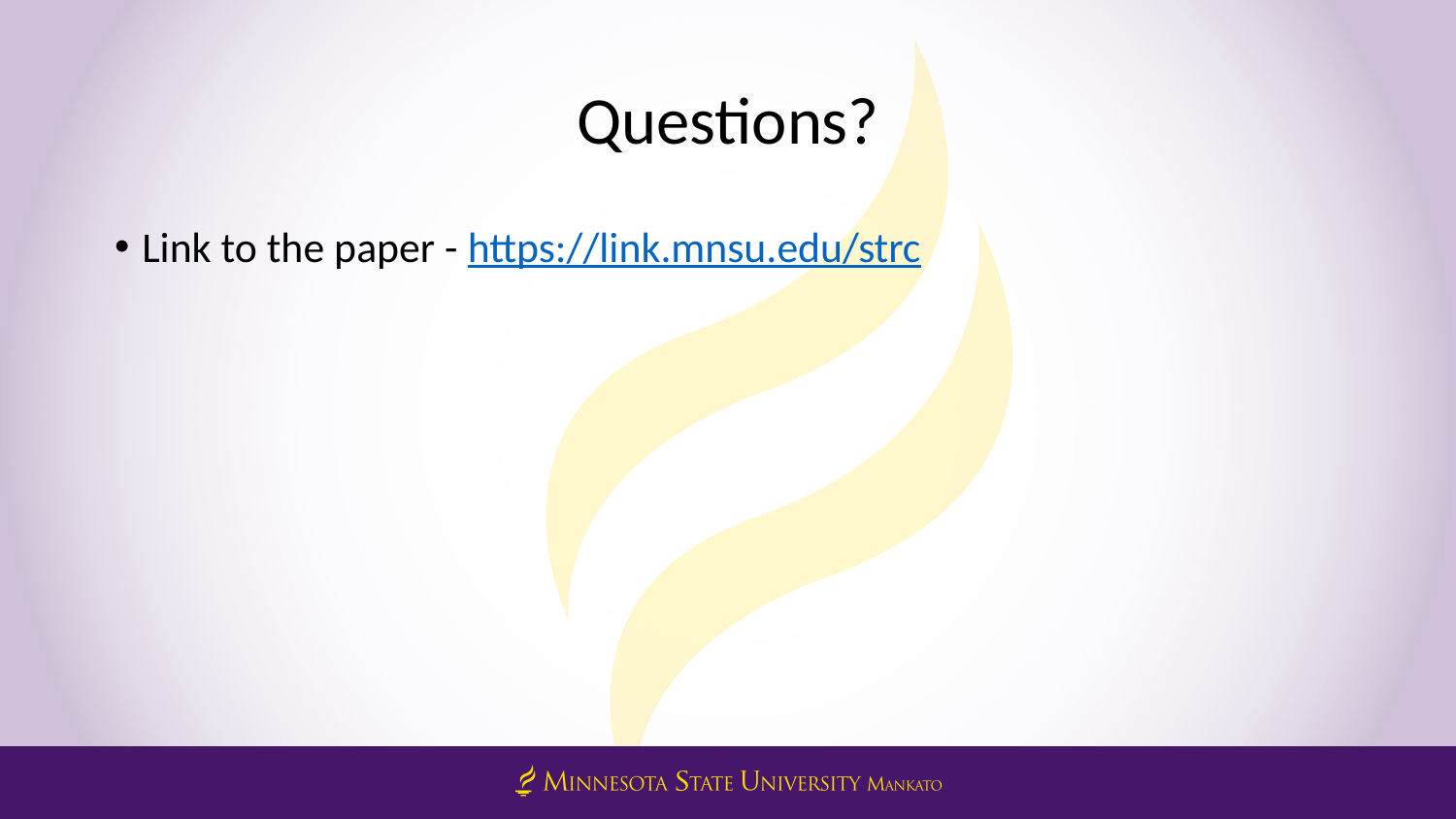

# Questions?
Link to the paper - https://link.mnsu.edu/strc